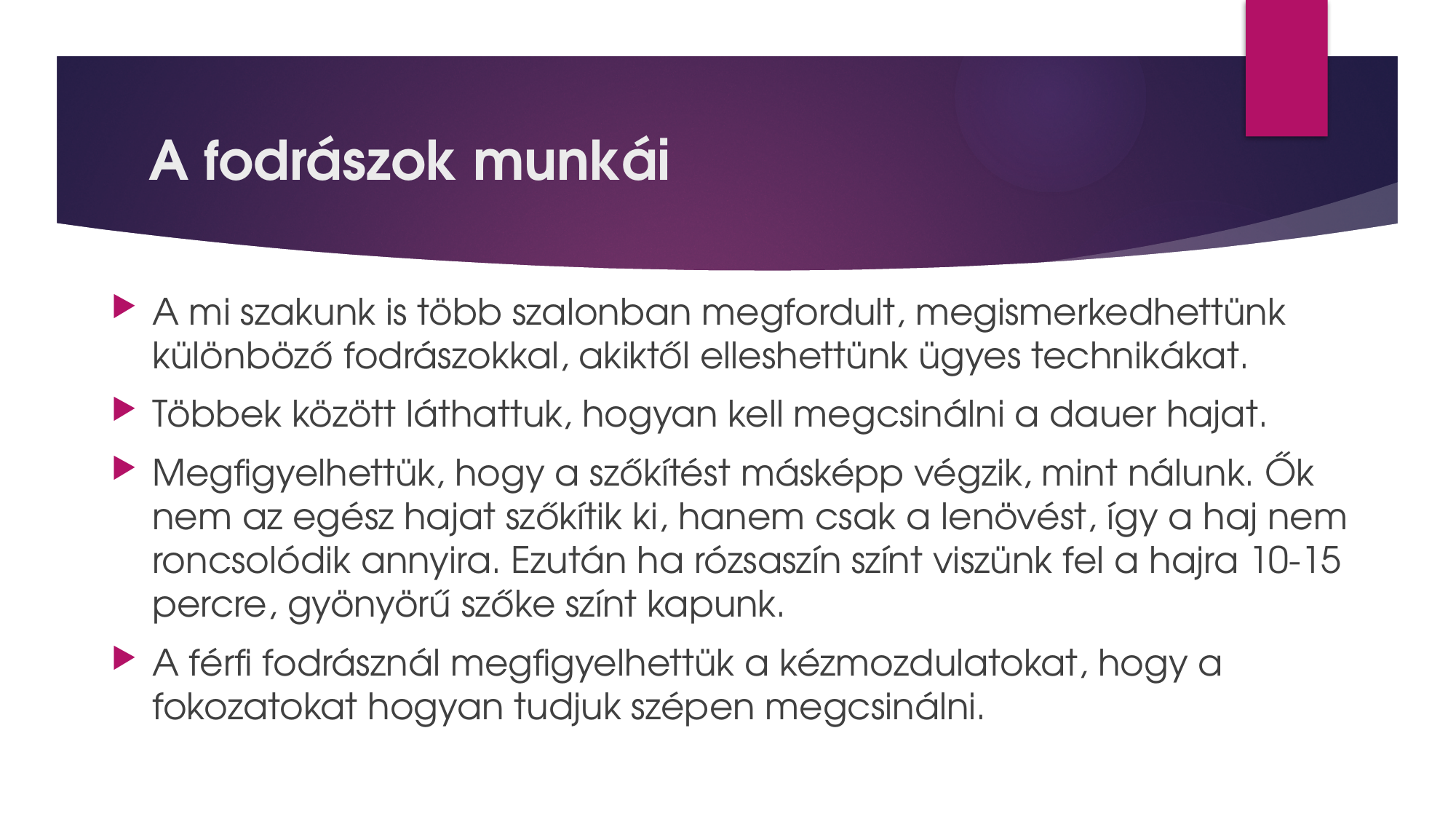

# A fodrászok munkái
A mi szakunk is több szalonban megfordult, megismerkedhettünk különböző fodrászokkal, akiktől elleshettünk ügyes technikákat.
Többek között láthattuk, hogyan kell megcsinálni a dauer hajat.
Megfigyelhettük, hogy a szőkítést másképp végzik, mint nálunk. Ők nem az egész hajat szőkítik ki, hanem csak a lenövést, így a haj nem roncsolódik annyira. Ezután ha rózsaszín színt viszünk fel a hajra 10-15 percre, gyönyörű szőke színt kapunk.
A férfi fodrásznál megfigyelhettük a kézmozdulatokat, hogy a fokozatokat hogyan tudjuk szépen megcsinálni.